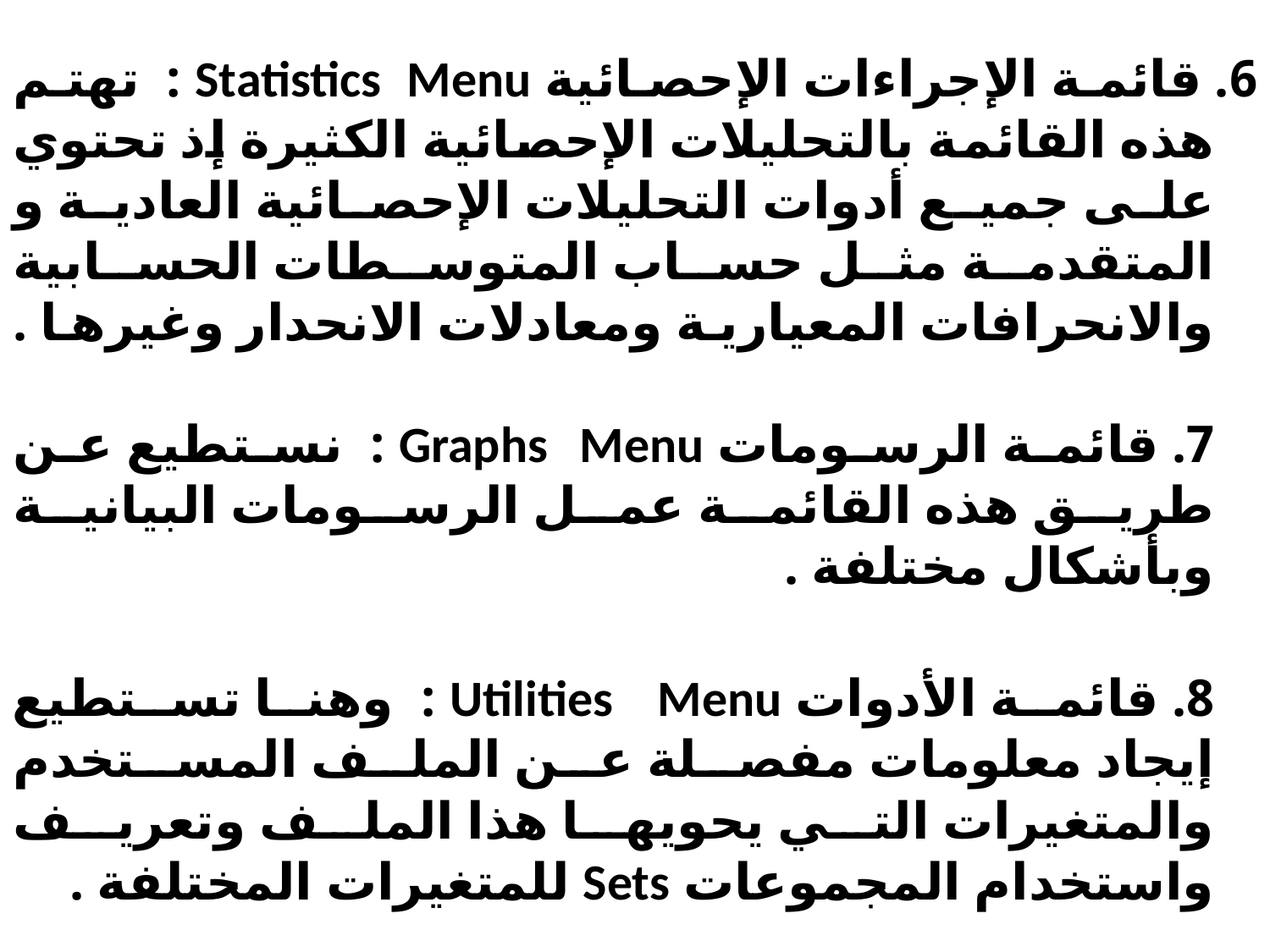

6. قائمة الإجراءات الإحصائية Statistics Menu :  تهتم هذه القائمة بالتحليلات الإحصائية الكثيرة إذ تحتوي على جميع أدوات التحليلات الإحصائية العادية و المتقدمة مثل حساب المتوسطات الحسابية والانحرافات المعيارية ومعادلات الانحدار وغيرها .
7. قائمة الرسومات Graphs Menu :  نستطيع عن طريق هذه القائمة عمل الرسومات البيانية وبأشكال مختلفة .
8. قائمة الأدوات Utilities Menu :  وهنا تستطيع إيجاد معلومات مفصلة عن الملف المستخدم والمتغيرات التي يحويها هذا الملف وتعريف واستخدام المجموعات Sets للمتغيرات المختلفة .